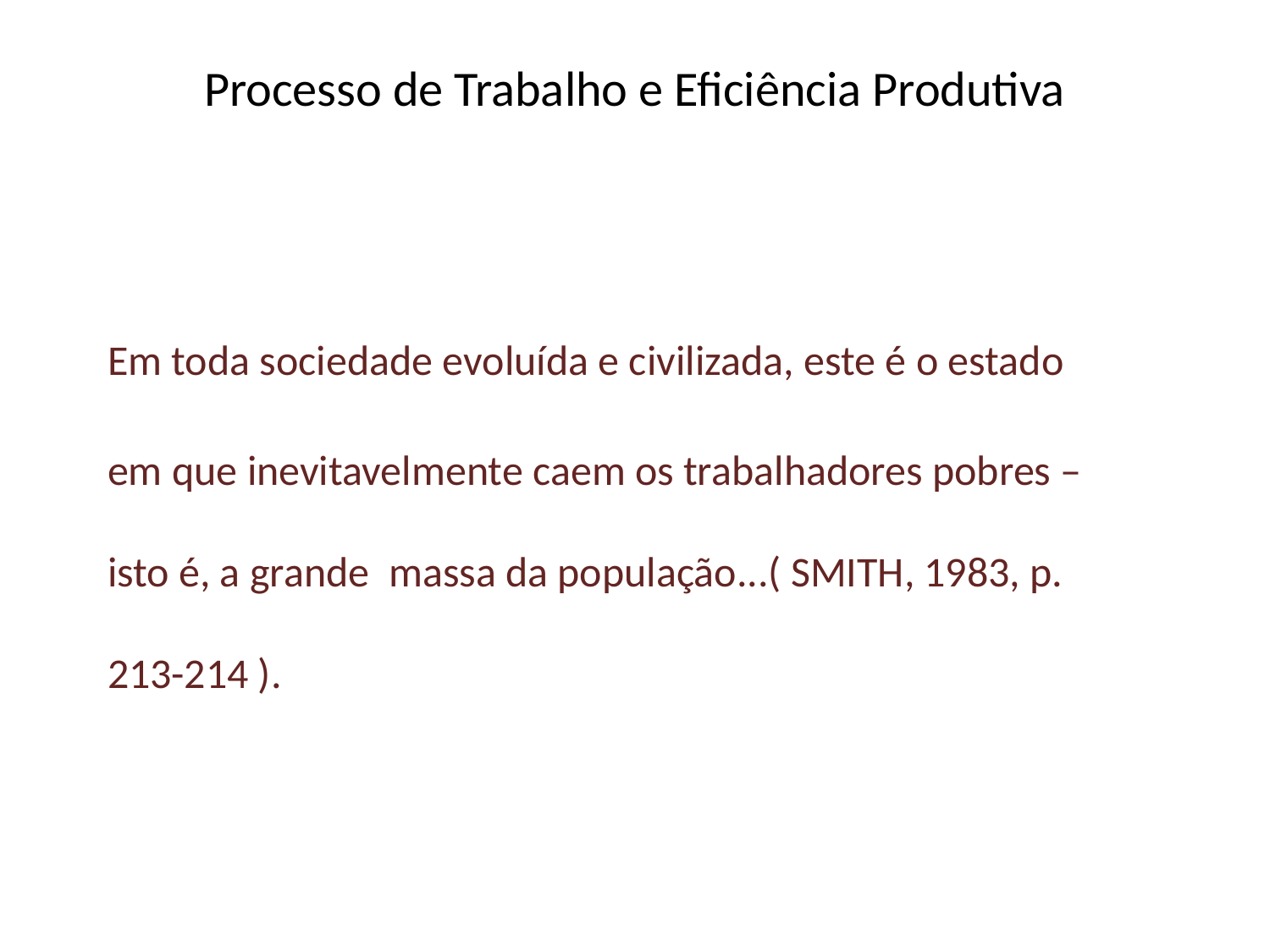

# Processo de Trabalho e Eficiência Produtiva
Em toda sociedade evoluída e civilizada, este é o estado
em que inevitavelmente caem os trabalhadores pobres – isto é, a grande  massa da população...( SMITH, 1983, p. 213-214 ).